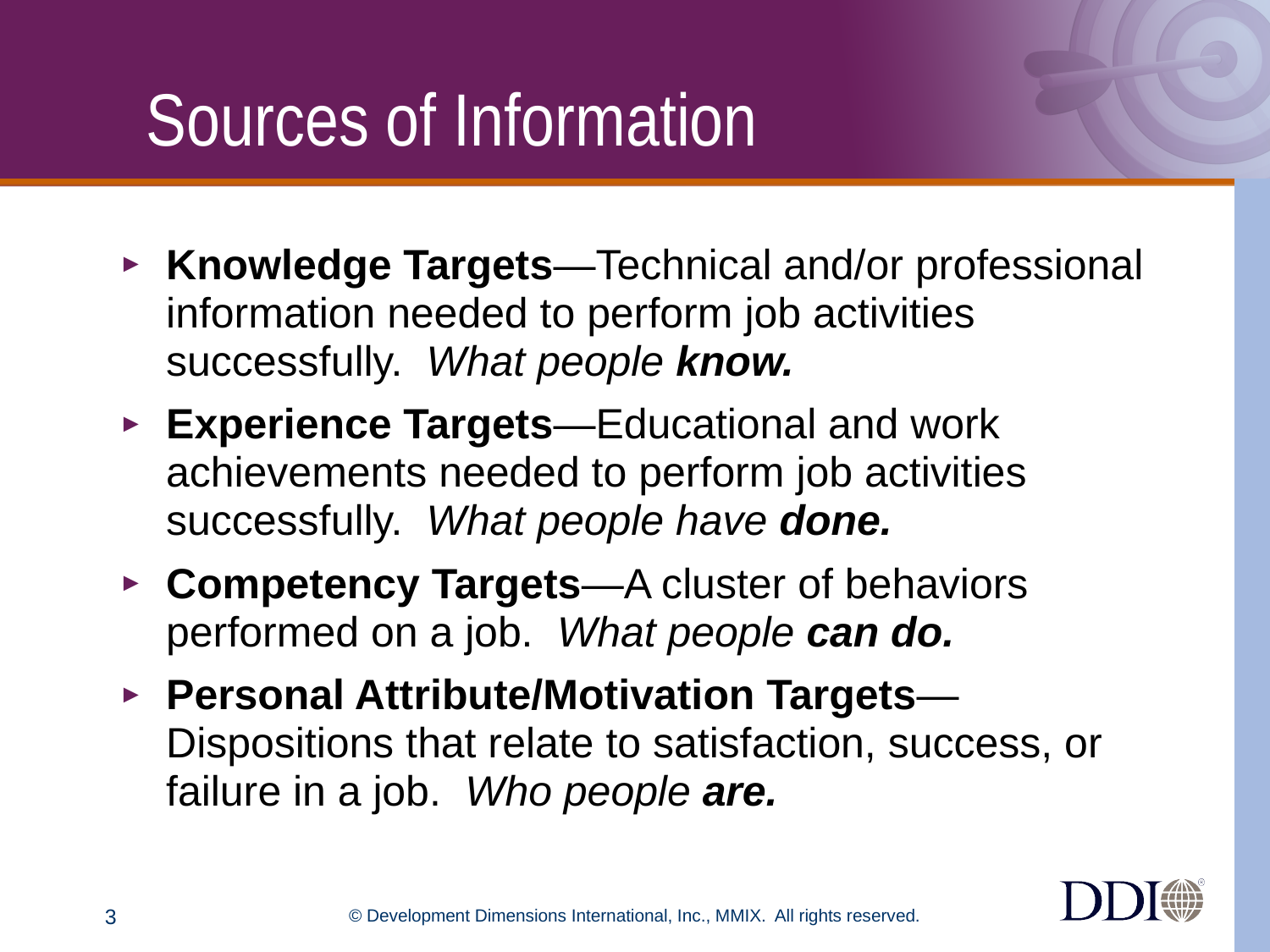

# Sources of Information
Knowledge Targets—Technical and/or professional information needed to perform job activities successfully.  What people know.
Experience Targets—Educational and work achievements needed to perform job activities successfully.  What people have done.
Competency Targets—A cluster of behaviors performed on a job.  What people can do.
Personal Attribute/Motivation Targets—Dispositions that relate to satisfaction, success, or failure in a job.  Who people are.